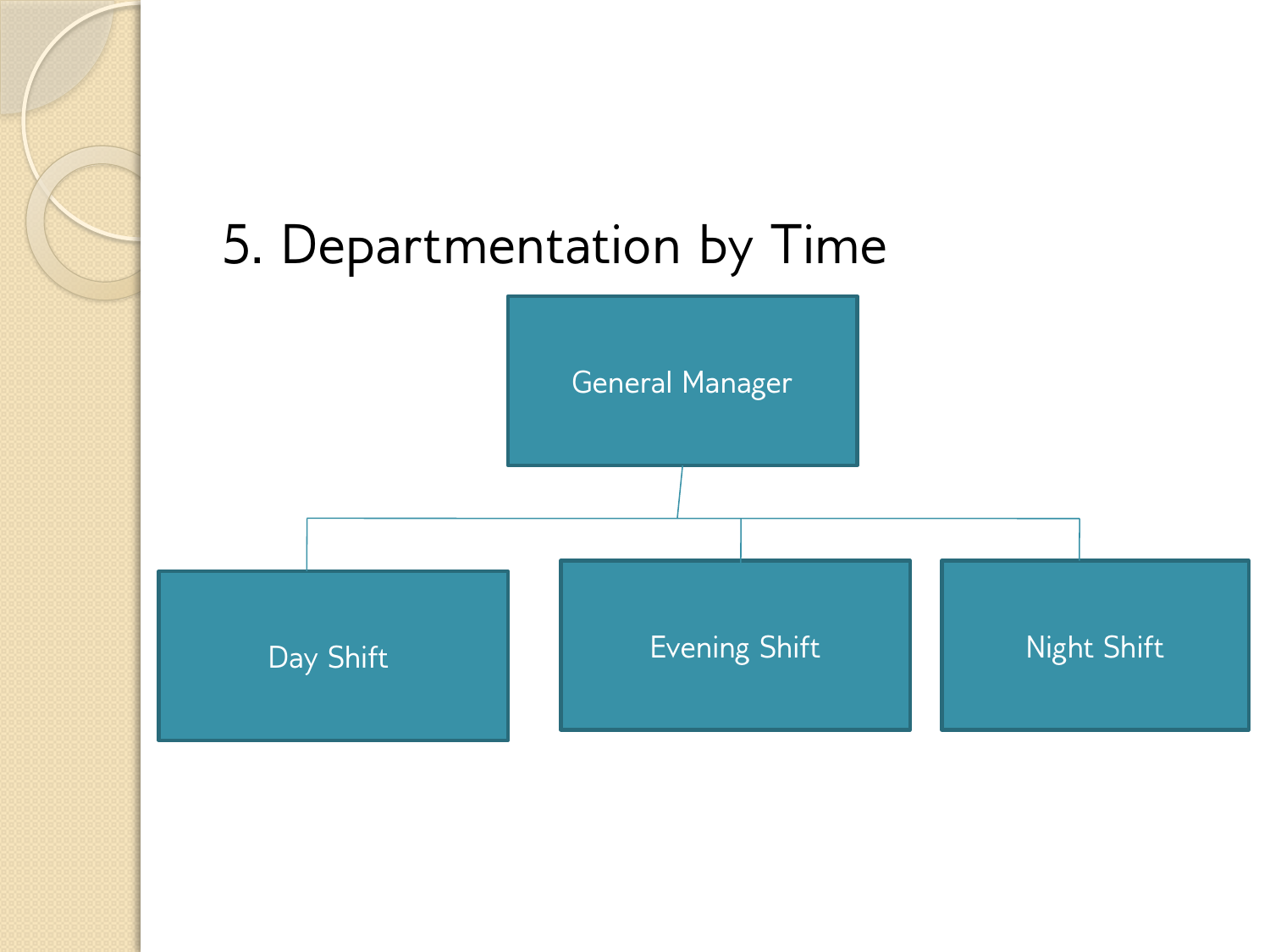

#
5. Departmentation by Time
General Manager
Evening Shift
Night Shift
Day Shift